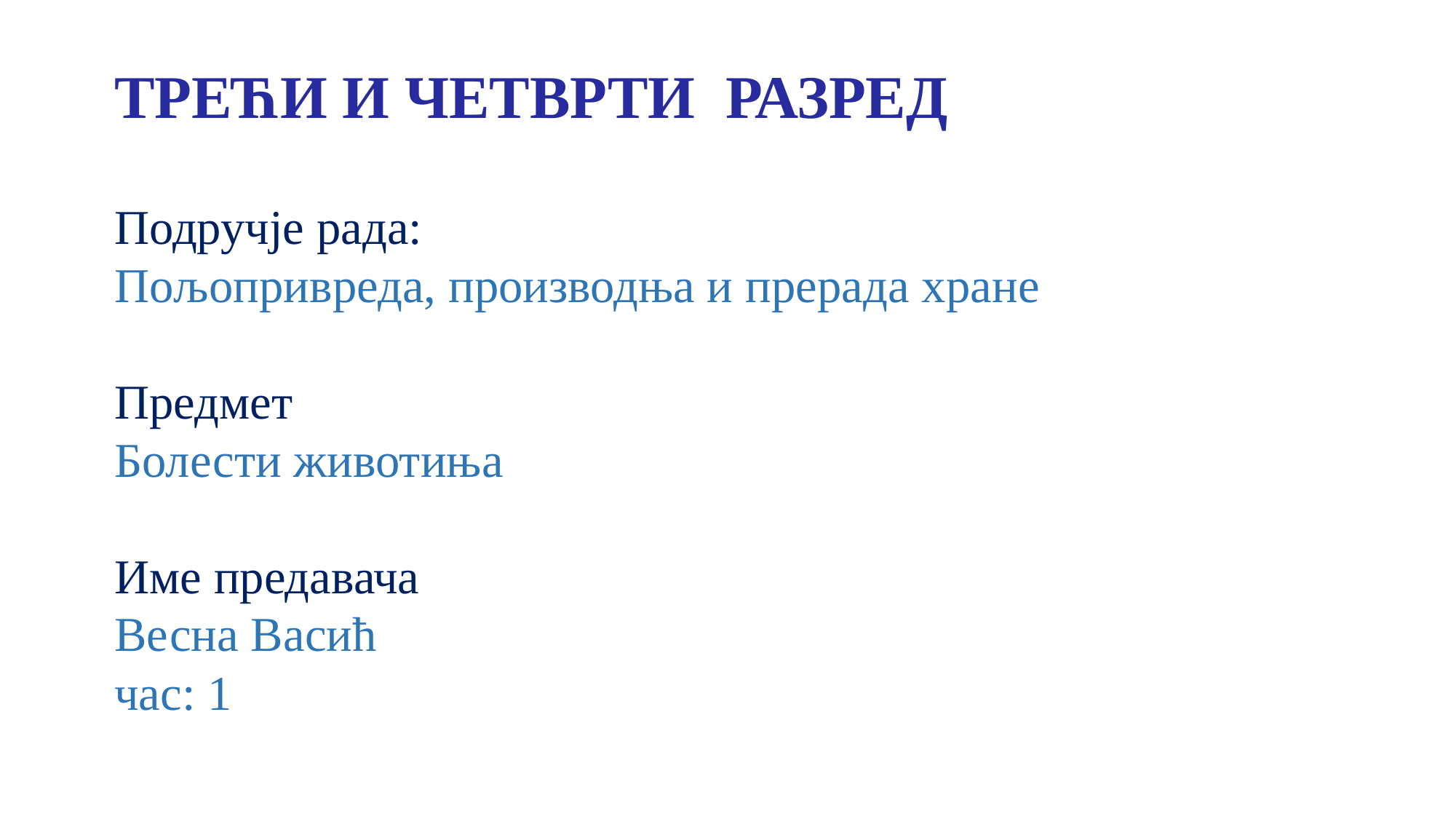

ТРЕЋИ И ЧЕТВРТИ  РАЗРЕД
Подручје рада:
Пољопривреда, производња и прерада хране

Предмет
Болести животиња
Име предавача
Весна Васић
час: 1